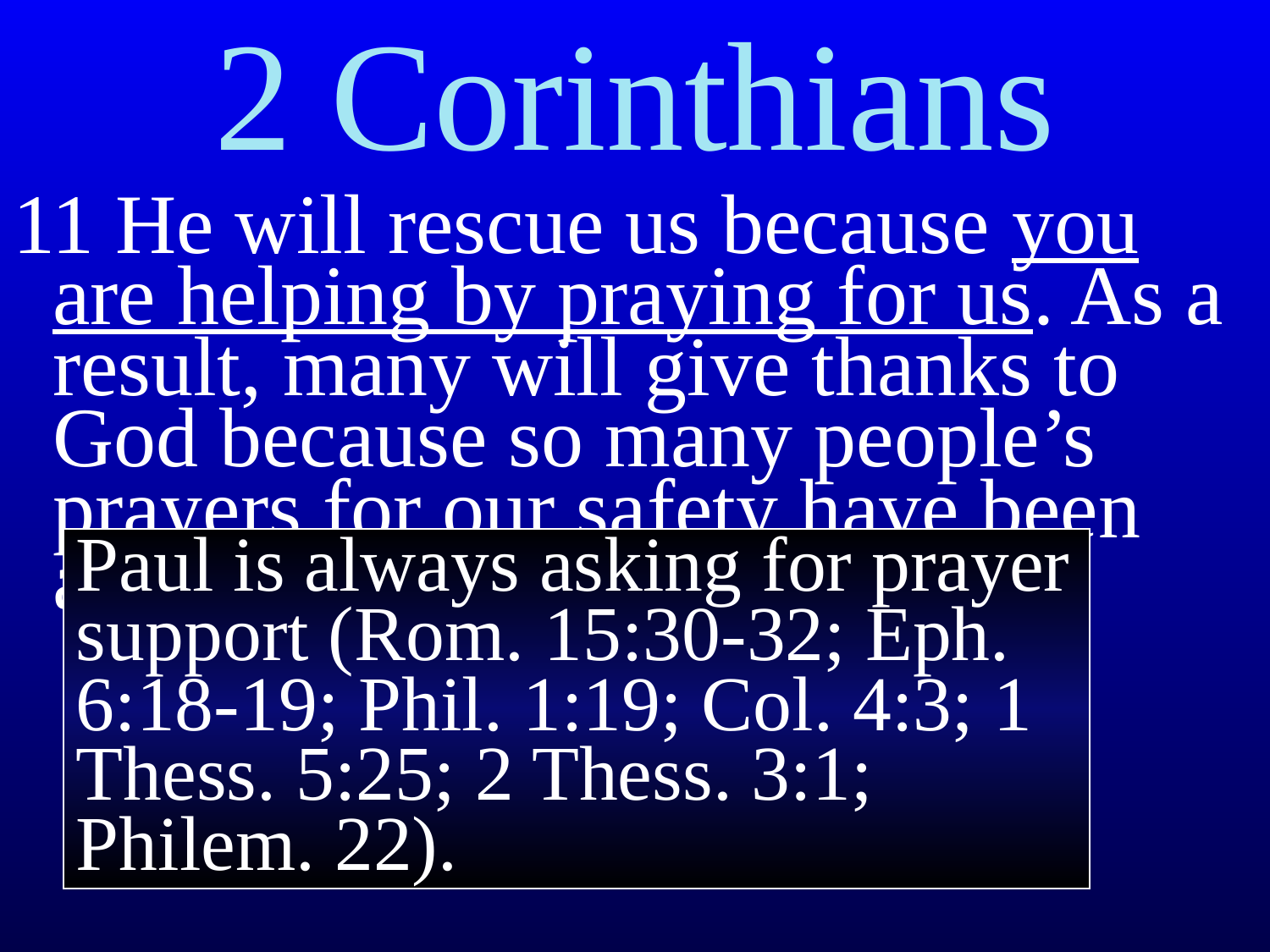

# 2 Corinthians
11 He will rescue us because you are helping by praying for us. As a result, many will give thanks to God because so many people’s prayers for our safety have been answered.
Paul is always asking for prayer support (Rom. 15:30-32; Eph. 6:18-19; Phil. 1:19; Col. 4:3; 1 Thess. 5:25; 2 Thess. 3:1;
Philem. 22).